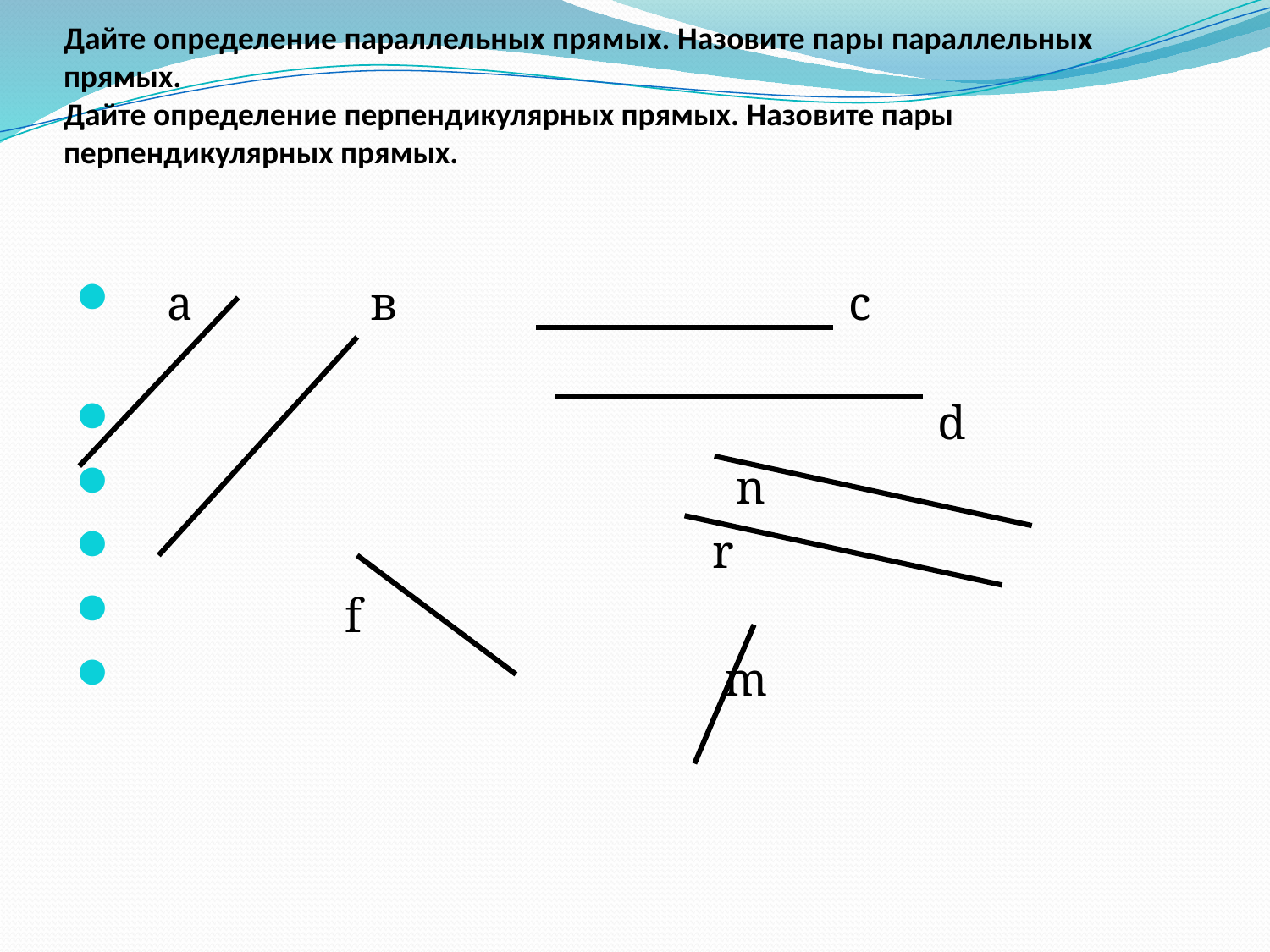

# Дайте определение параллельных прямых. Назовите пары параллельных прямых. Дайте определение перпендикулярных прямых. Назовите пары перпендикулярных прямых.
    а               в                                      с
                                                                     d
                                                    n
                                                  r
                   f
                                                   m